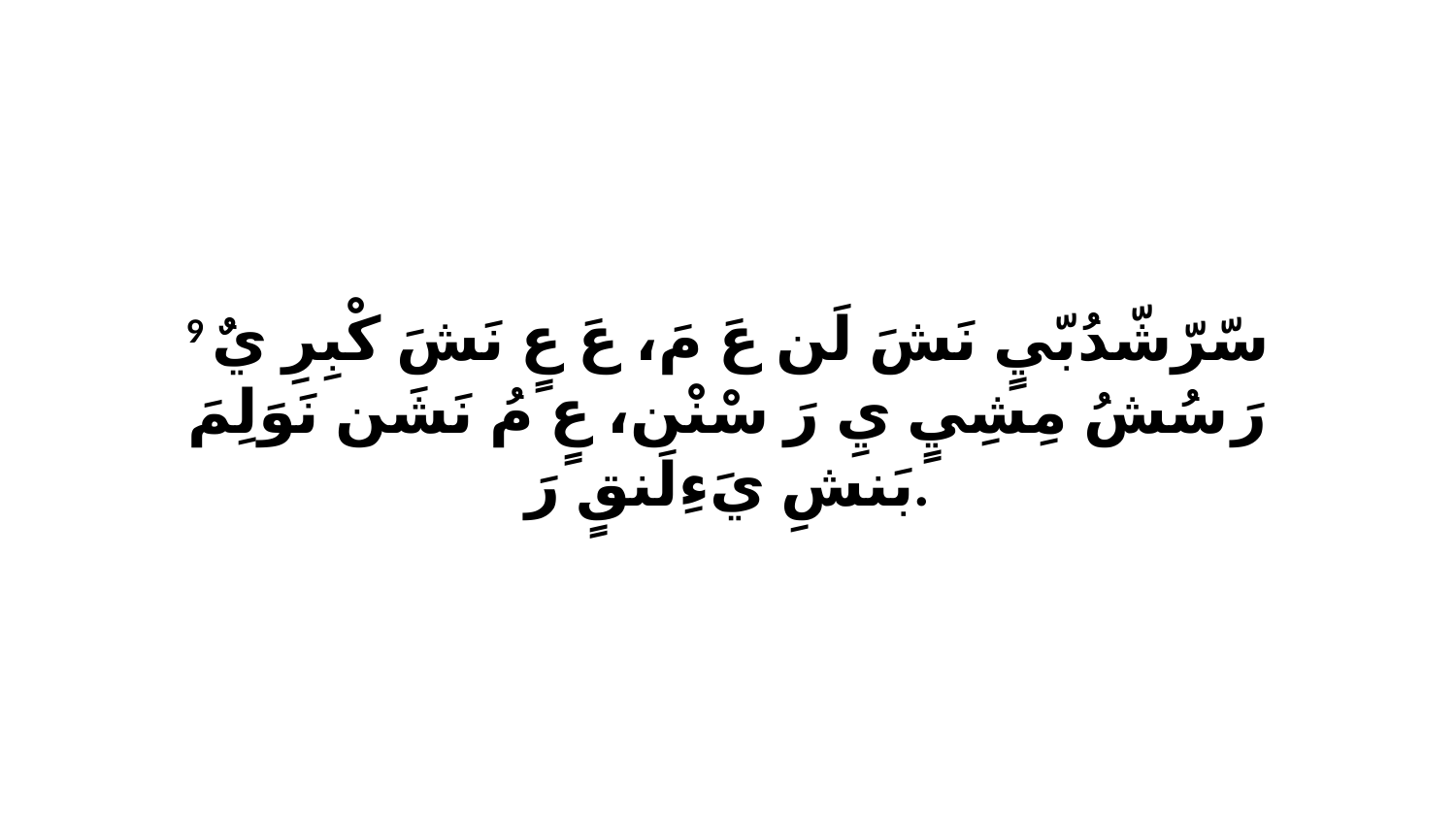

9 سّرّشّدُبّيٍ نَشَ لَن عَ مَ، عَ عٍ نَشَ كْبِرِ يٌ رَ سُشُ مِشِيٍ يِ رَ سْنْن، عٍ مُ نَشَن نَوَلِمَ بَنشِ يَءِلَنقٍ رَ.